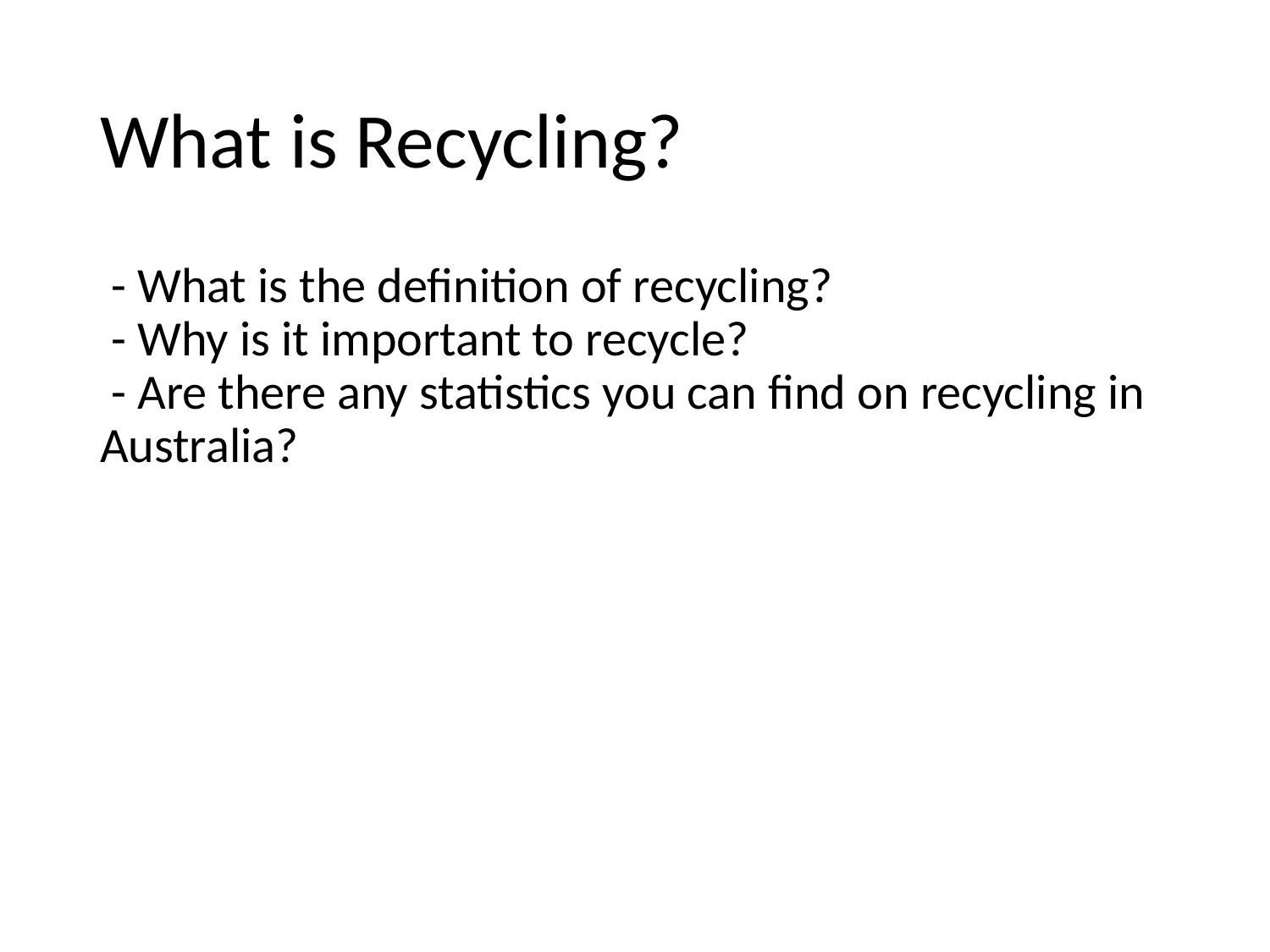

# What is Recycling?
 - What is the definition of recycling?
 - Why is it important to recycle?
 - Are there any statistics you can find on recycling in Australia?